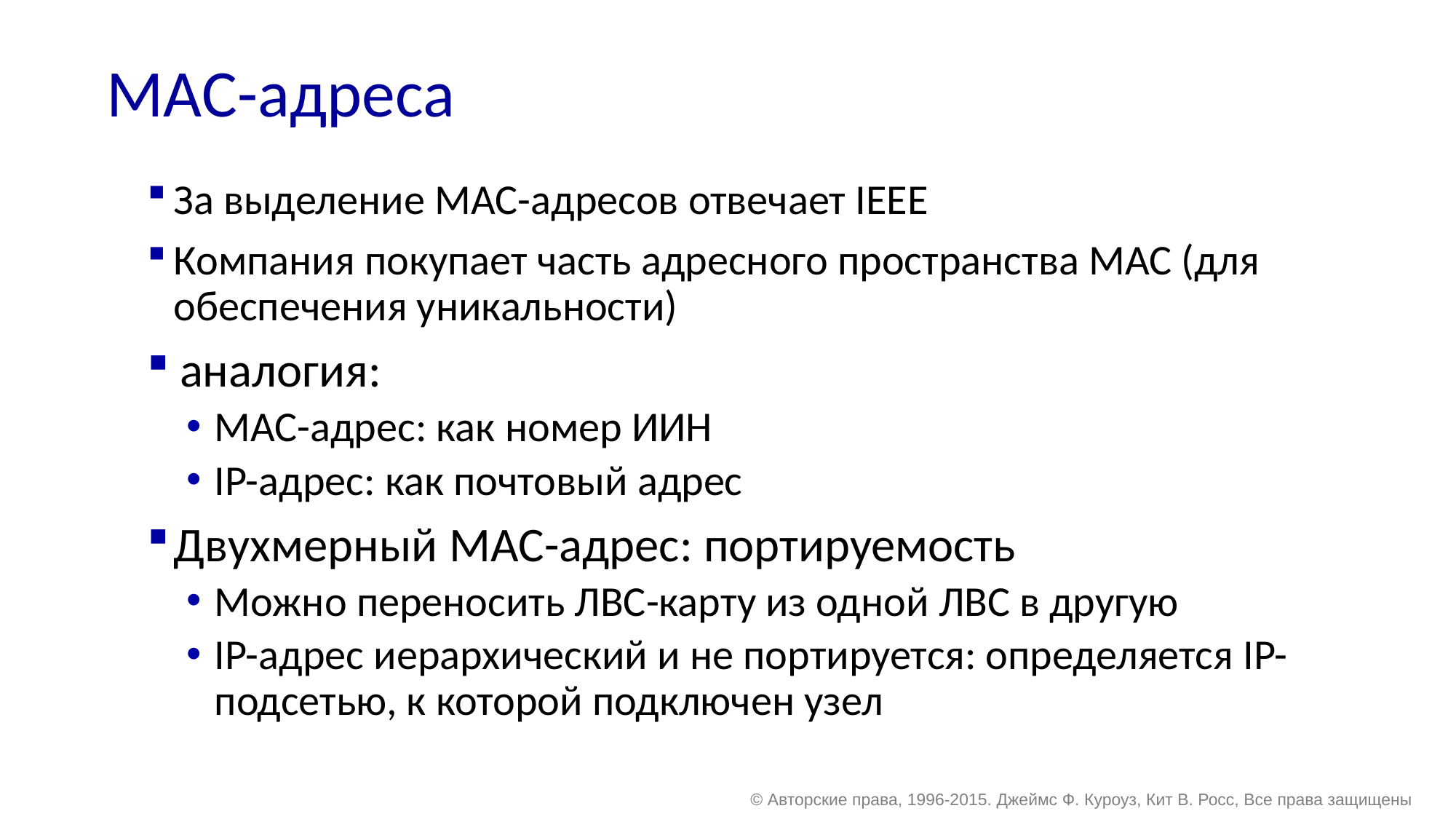

# MAC-адреса
За выделение MAC-адресов отвечает IEEE
Компания покупает часть адресного пространства MAC (для обеспечения уникальности)
аналогия:
MAC-адрес: как номер ИИН
IP-адрес: как почтовый адрес
Двухмерный MAC-адрес: портируемость
Можно переносить ЛВС-карту из одной ЛВС в другую
IP-адрес иерархический и не портируется: определяется IP-подсетью, к которой подключен узел

© Авторские права, 1996-2015. Джеймс Ф. Куроуз, Кит В. Росс, Все права защищены